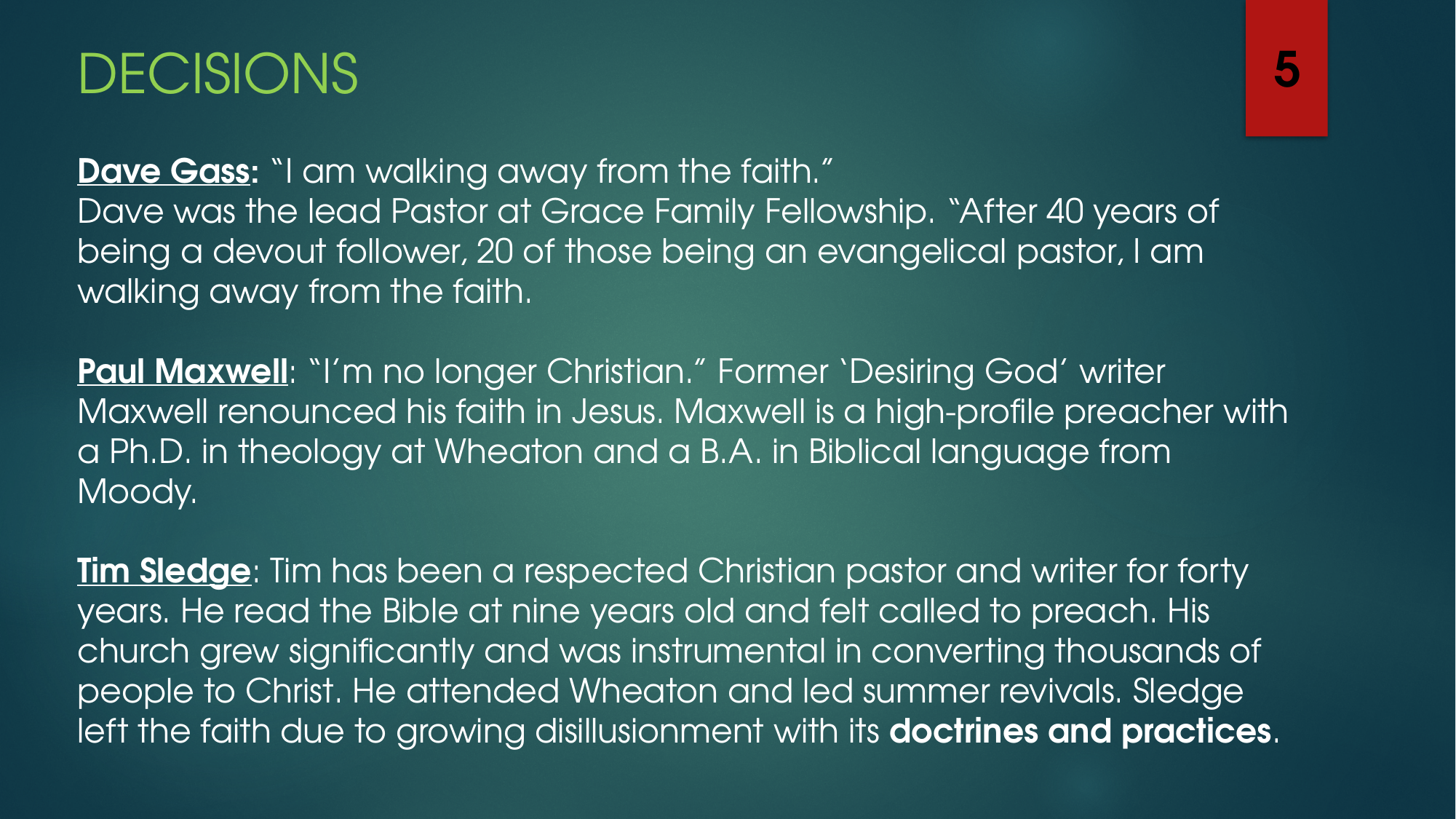

decisions
5
Dave Gass: “I am walking away from the faith.”
Dave was the lead Pastor at Grace Family Fellowship. “After 40 years of being a devout follower, 20 of those being an evangelical pastor, I am walking away from the faith.

Paul Maxwell: “I’m no longer Christian.” Former ‘Desiring God’ writer Maxwell renounced his faith in Jesus. Maxwell is a high-profile preacher with a Ph.D. in theology at Wheaton and a B.A. in Biblical language from Moody.

Tim Sledge: Tim has been a respected Christian pastor and writer for forty years. He read the Bible at nine years old and felt called to preach. His church grew significantly and was instrumental in converting thousands of people to Christ. He attended Wheaton and led summer revivals. Sledge left the faith due to growing disillusionment with its doctrines and practices.